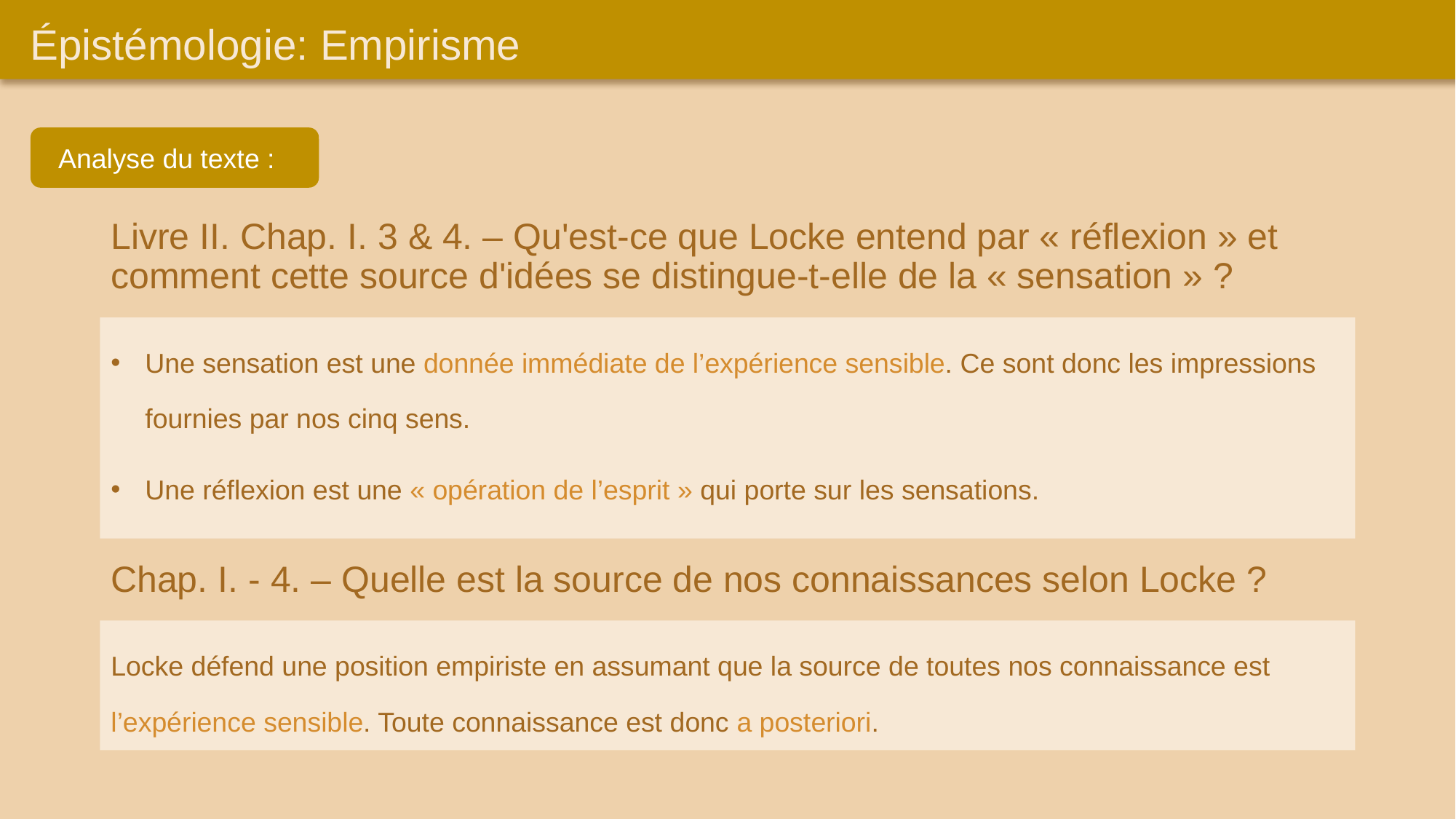

Épistémologie: Empirisme

Analyse du texte :
Livre II. Chap. I. 3 & 4. – Qu'est-ce que Locke entend par « réflexion » et comment cette source d'idées se distingue-t-elle de la « sensation » ?
Une sensation est une donnée immédiate de l’expérience sensible. Ce sont donc les impressions fournies par nos cinq sens.
Une réflexion est une « opération de l’esprit » qui porte sur les sensations.
Chap. I. - 4. – Quelle est la source de nos connaissances selon Locke ?
Locke défend une position empiriste en assumant que la source de toutes nos connaissance est l’expérience sensible. Toute connaissance est donc a posteriori.